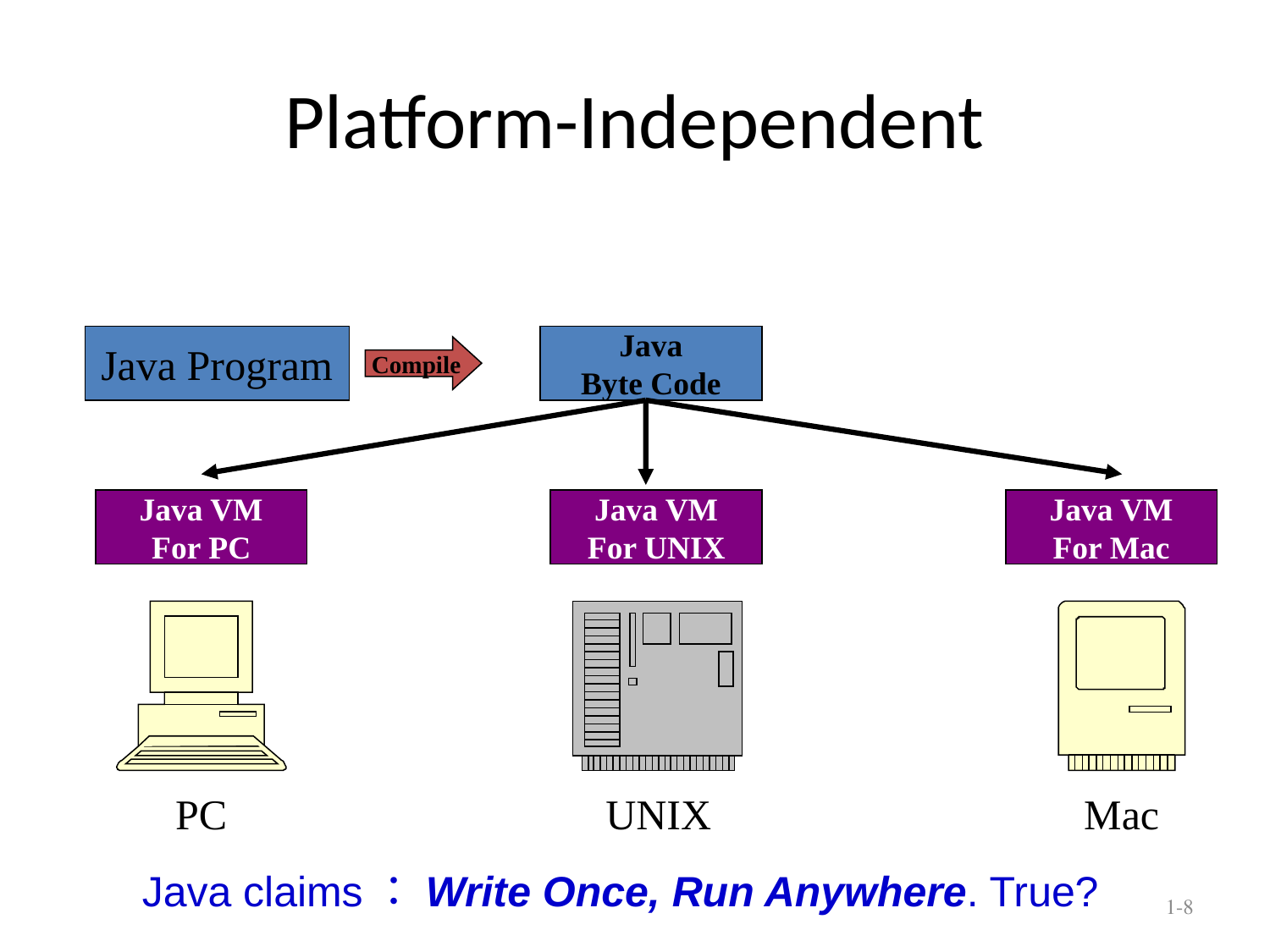

# Platform-Independent
Compile
Java Program
Java
Byte Code

Java VM
For PC
Java VM
For UNIX
Java VM
For Mac

PC

UNIX

Mac
Java claims：Write Once, Run Anywhere. True?
1-8